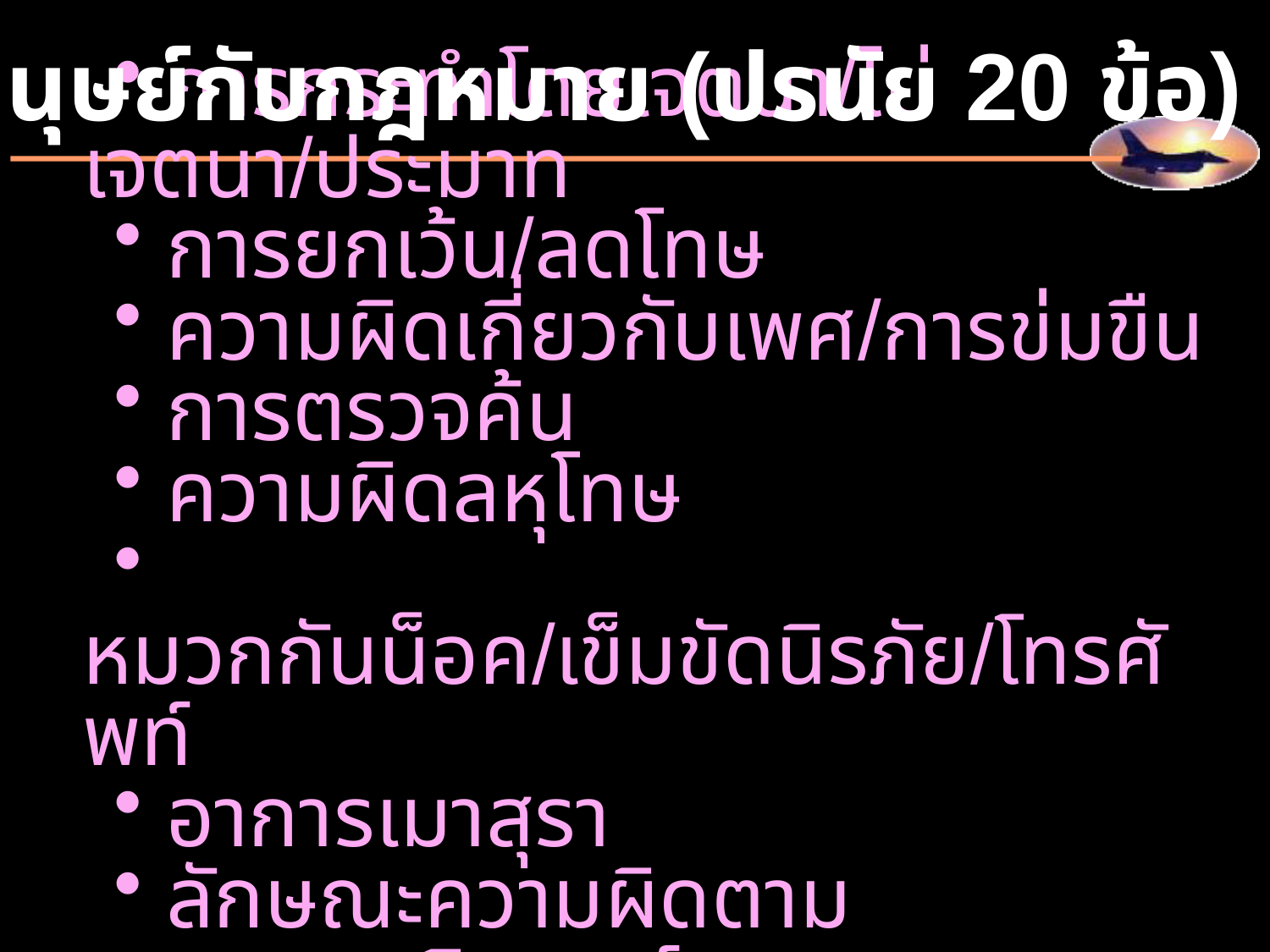

มนุษย์กับกฎหมาย (ปรนัย 20 ข้อ)
 การกระทำโดยเจตนา/ไม่เจตนา/ประมาท
 การยกเว้น/ลดโทษ
 ความผิดเกี่ยวกับเพศ/การข่มขืน
 การตรวจค้น
 ความผิดลหุโทษ
 หมวกกันน็อค/เข็มขัดนิรภัย/โทรศัพท์
 อาการเมาสุรา
 ลักษณะความผิดตาม พรบ.คอมพิวเตอร์